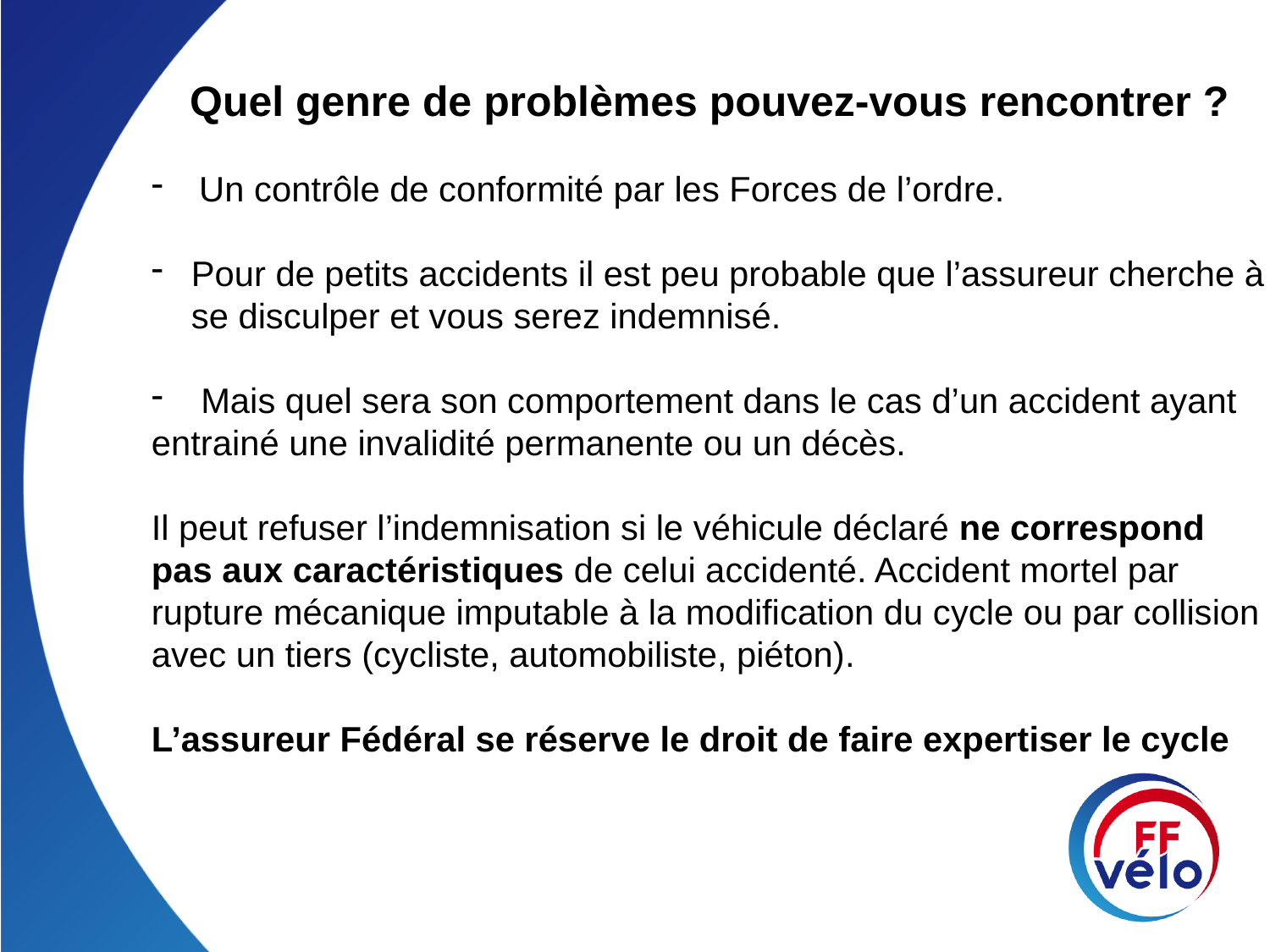

Quel genre de problèmes pouvez‐vous rencontrer ?

Un contrôle de conformité par les Forces de l’ordre.

Pour de petits accidents il est peu probable que l’assureur cherche à se disculper et vous serez indemnisé.

 Mais quel sera son comportement dans le cas d’un accident ayant
entrainé une invalidité permanente ou un décès.

Il peut refuser l’indemnisation si le véhicule déclaré ne correspond pas aux caractéristiques de celui accidenté. Accident mortel par rupture mécanique imputable à la modification du cycle ou par collision avec un tiers (cycliste, automobiliste, piéton).

L’assureur Fédéral se réserve le droit de faire expertiser le cycle